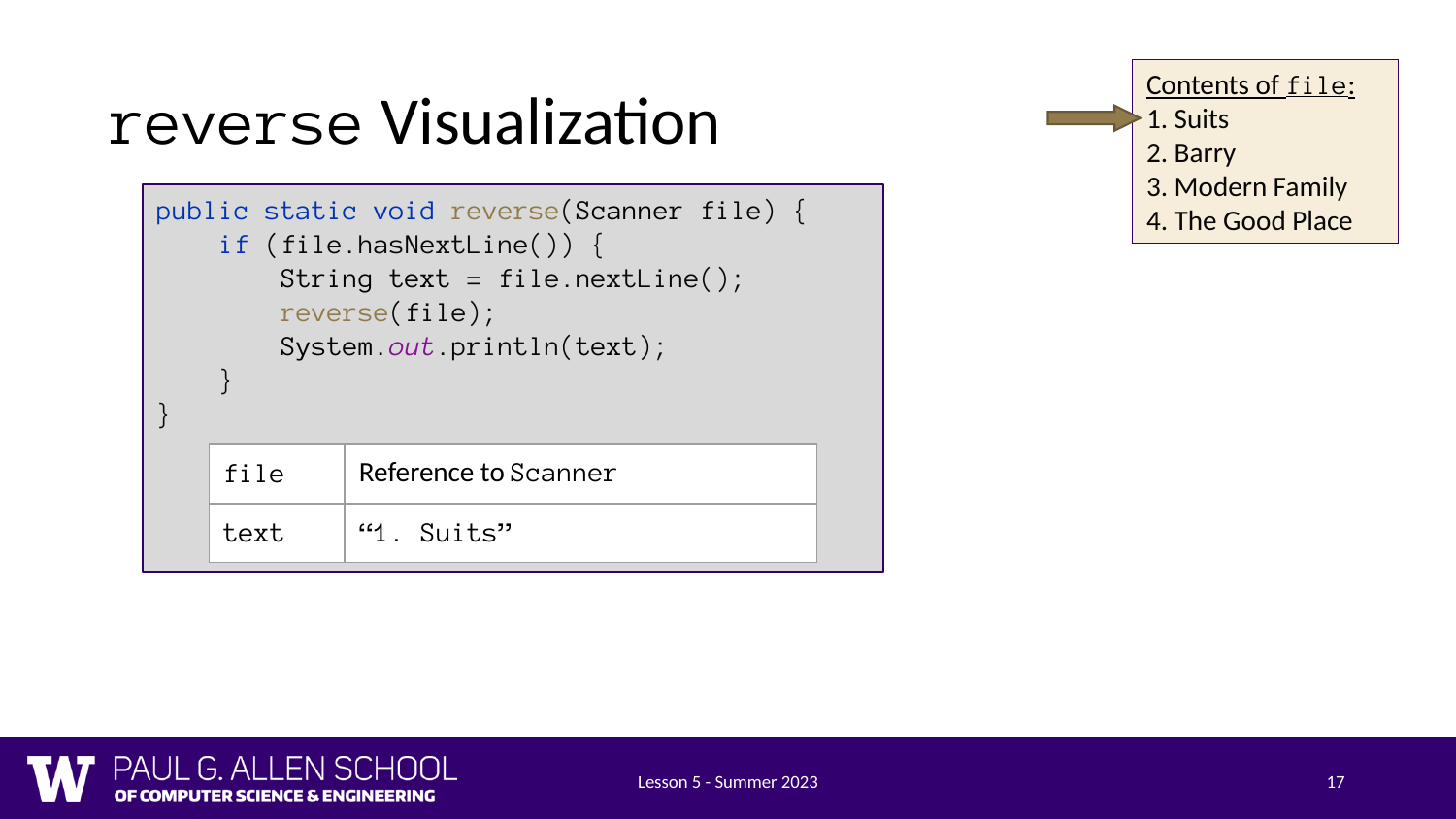

# reverse Visualization
Contents of file:
1. Suits
2. Barry
3. Modern Family
4. The Good Place

public static void reverse(Scanner file) {
    if (file.hasNextLine()) {
        String text = file.nextLine();
        reverse(file);
        System.out.println(text);
    }
}

| file | Reference to Scanner |
| --- | --- |
| text | “1. Suits” |
Lesson 5 - Summer 2023
17